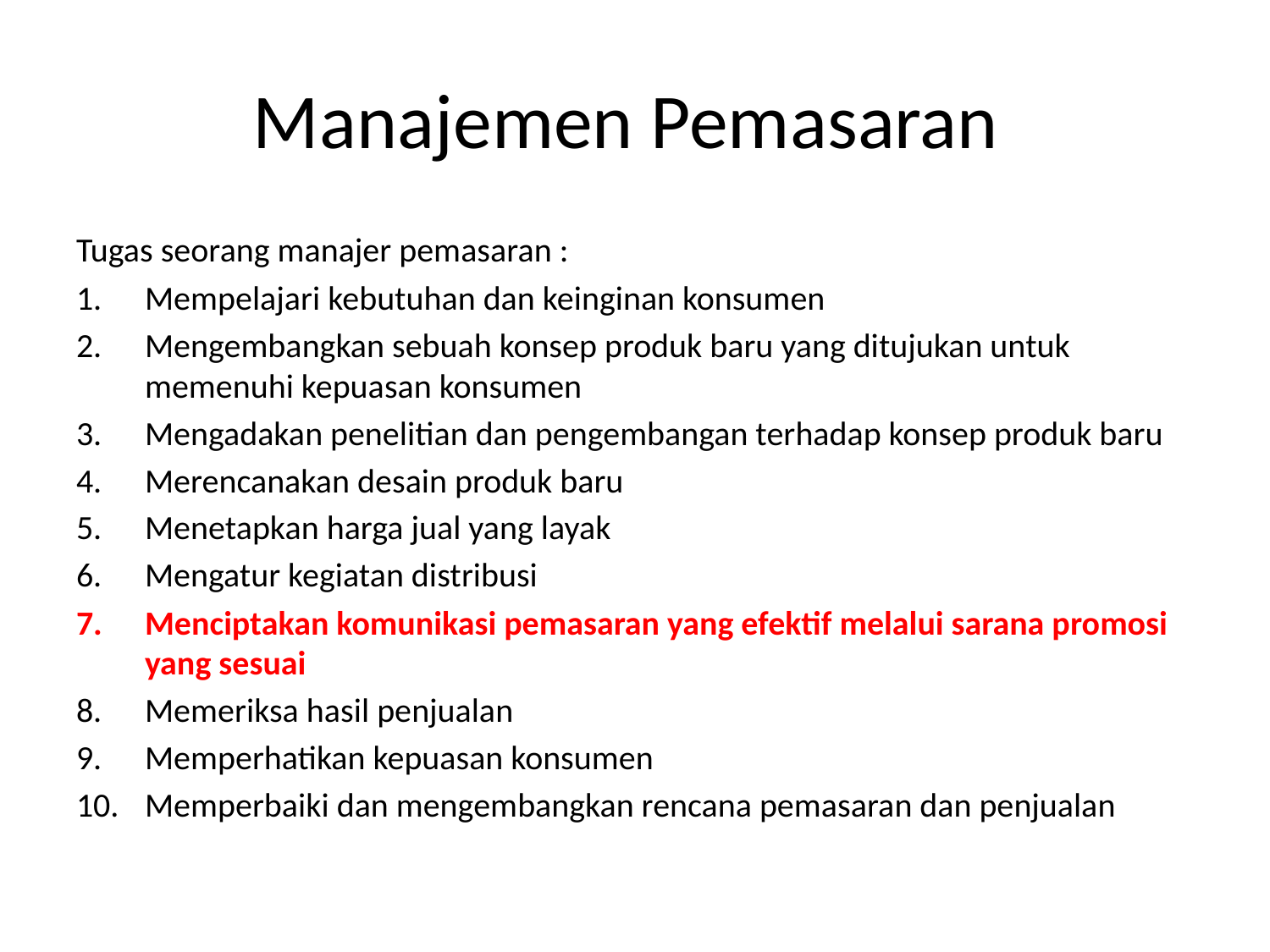

# Manajemen Pemasaran
Tugas seorang manajer pemasaran :
Mempelajari kebutuhan dan keinginan konsumen
Mengembangkan sebuah konsep produk baru yang ditujukan untuk memenuhi kepuasan konsumen
Mengadakan penelitian dan pengembangan terhadap konsep produk baru
Merencanakan desain produk baru
Menetapkan harga jual yang layak
Mengatur kegiatan distribusi
Menciptakan komunikasi pemasaran yang efektif melalui sarana promosi yang sesuai
Memeriksa hasil penjualan
Memperhatikan kepuasan konsumen
Memperbaiki dan mengembangkan rencana pemasaran dan penjualan